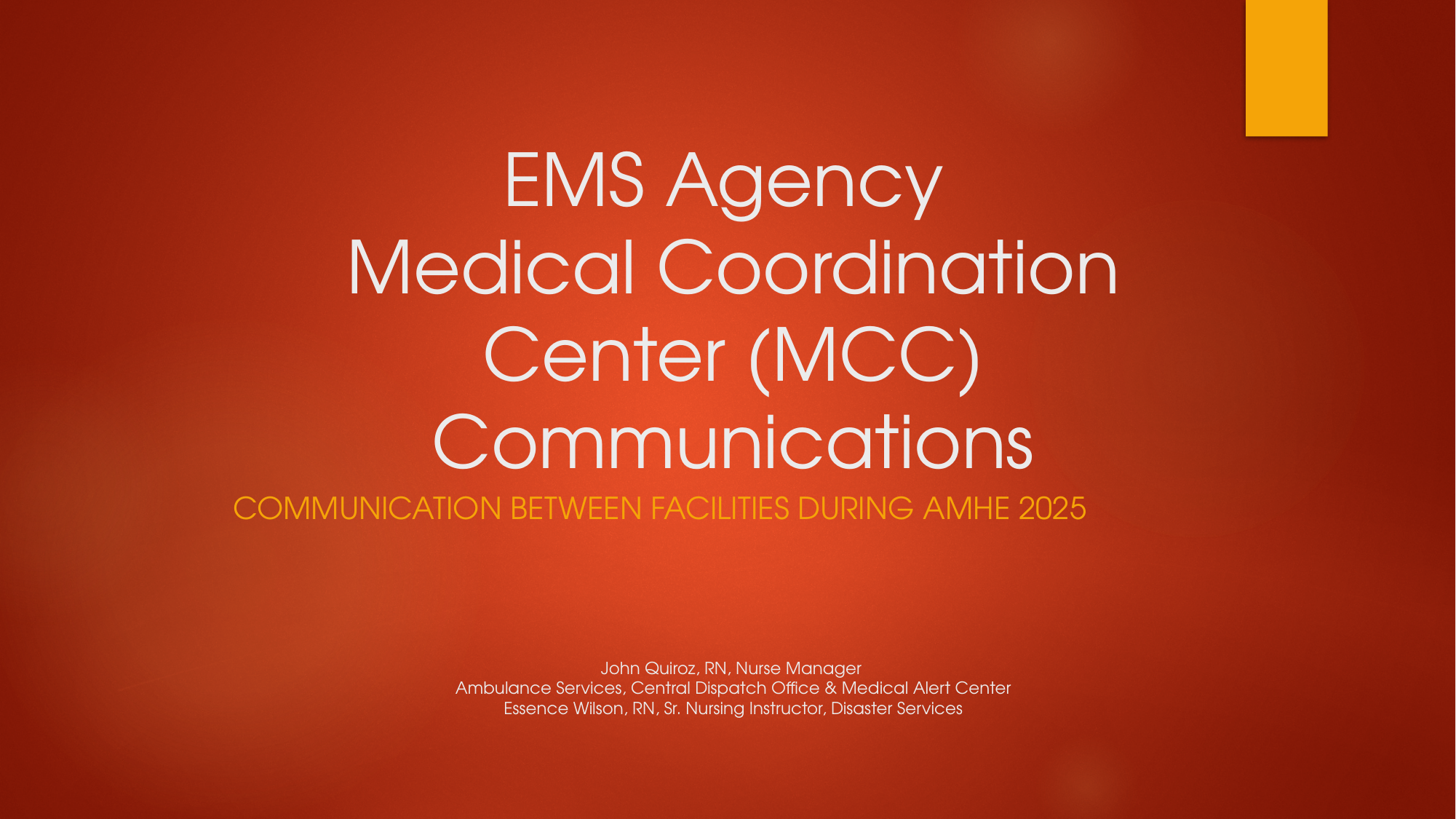

# EMS Agency Medical Coordination Center (MCC) Communications John Quiroz, RN, Nurse Manager Ambulance Services, Central Dispatch Office & Medical Alert Center Essence Wilson, RN, Sr. Nursing Instructor, Disaster Services
Communication between facilities during Amhe 2025